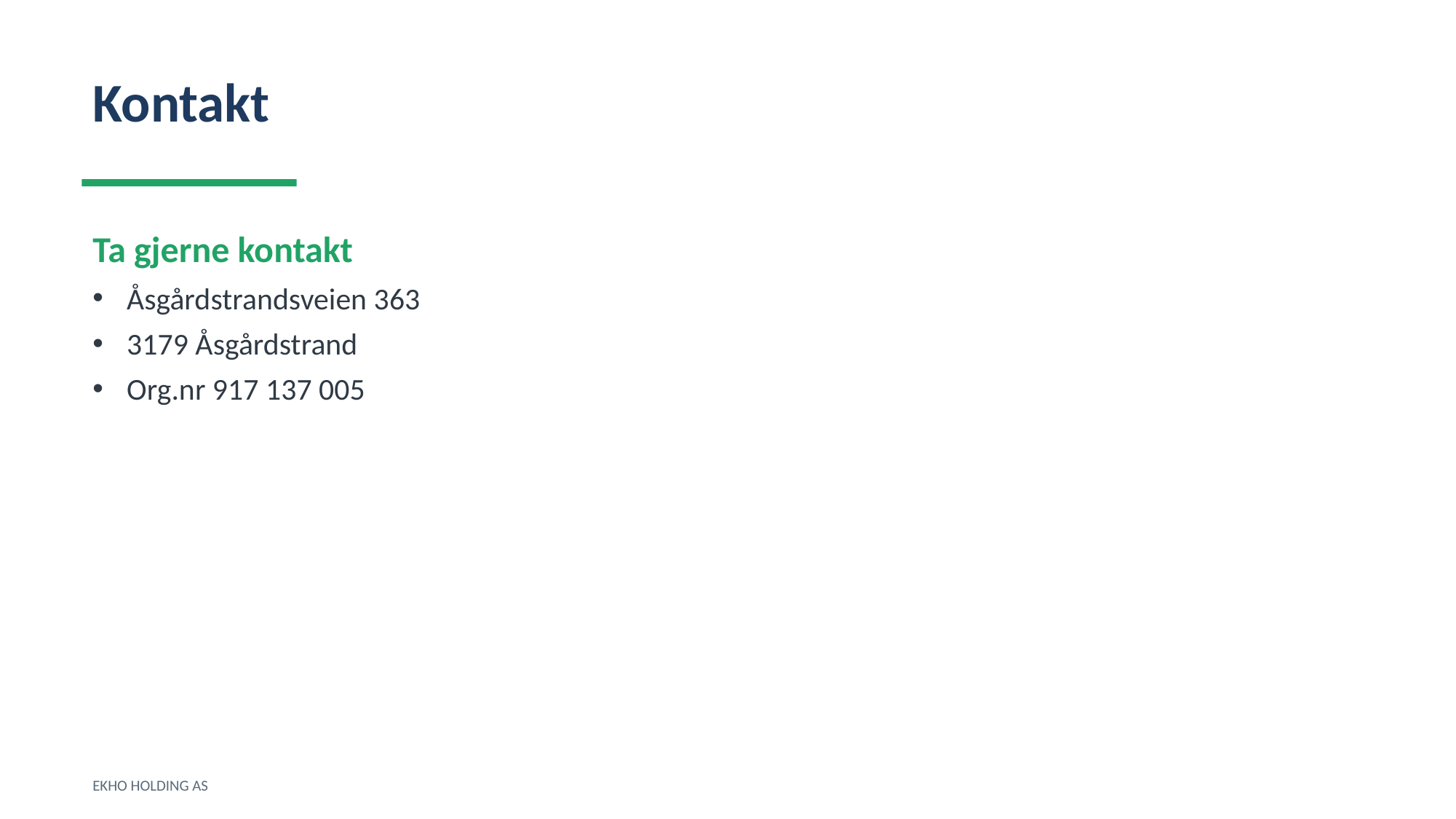

Kontakt

Ta gjerne kontakt
Åsgårdstrandsveien 363
3179 Åsgårdstrand
Org.nr 917 137 005
EKHO HOLDING AS